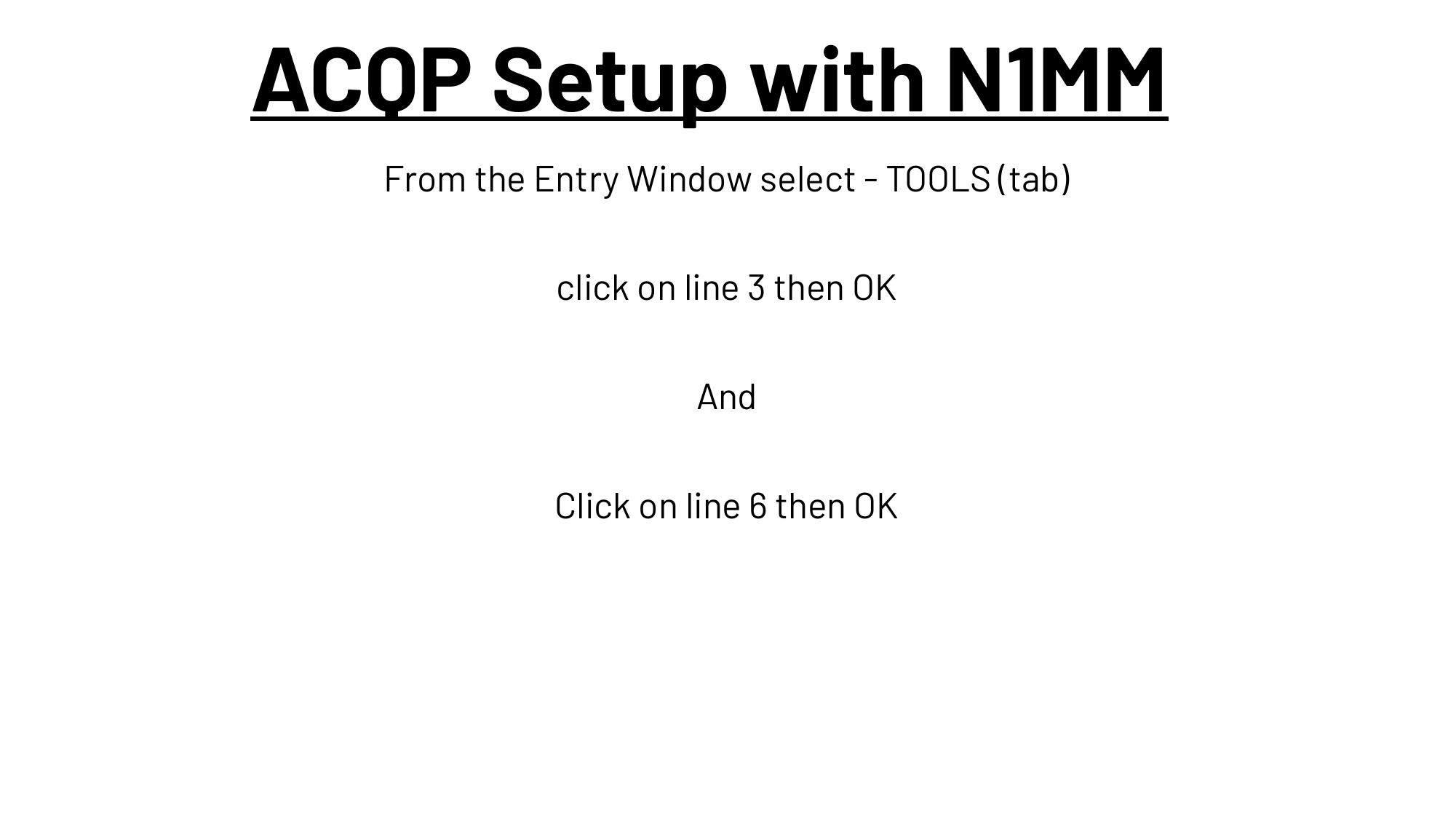

# ACQP Setup with N1MM
From the Entry Window select - TOOLS (tab)

click on line 3 then OK

And

Click on line 6 then OK